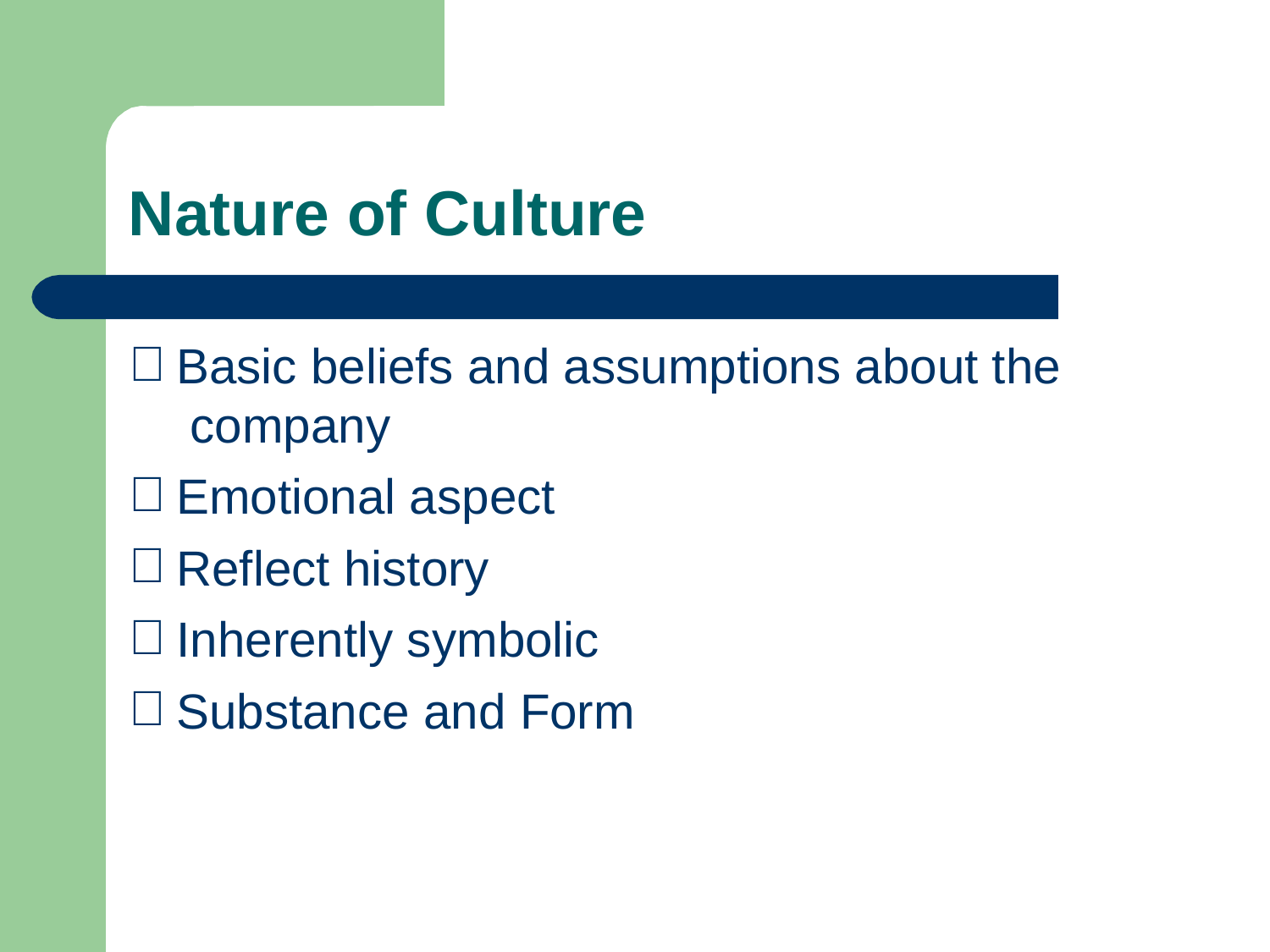

# Nature of Culture
Basic beliefs and assumptions about the  company
Emotional aspect
Reflect history
Inherently symbolic
Substance and Form